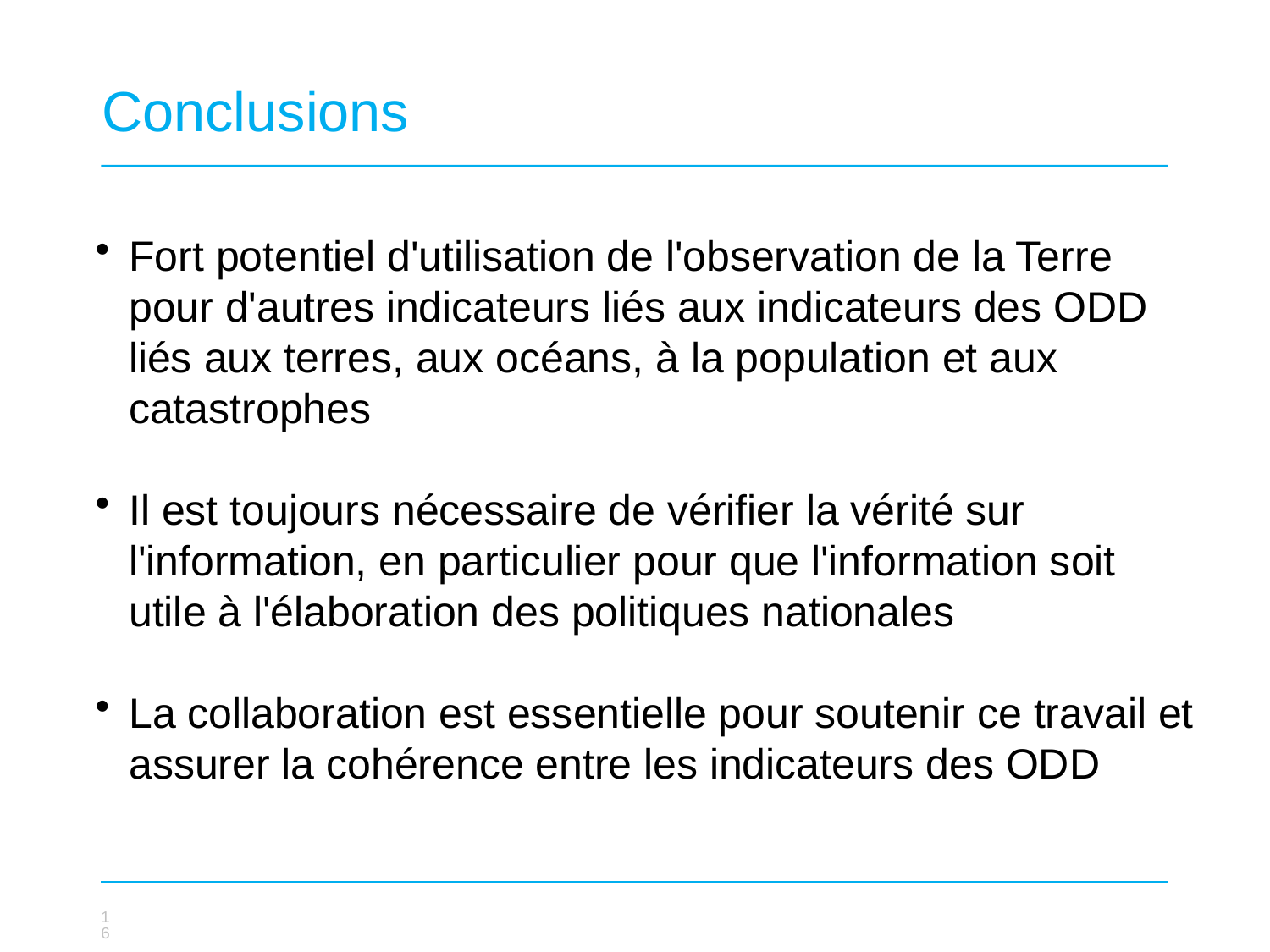

Conclusions

Fort potentiel d'utilisation de l'observation de la Terre pour d'autres indicateurs liés aux indicateurs des ODD liés aux terres, aux océans, à la population et aux catastrophes
Il est toujours nécessaire de vérifier la vérité sur l'information, en particulier pour que l'information soit utile à l'élaboration des politiques nationales
La collaboration est essentielle pour soutenir ce travail et assurer la cohérence entre les indicateurs des ODD
Photo credit to be given
as shown alongside
(in black or in white)
© NABU/Holger Schulz

16